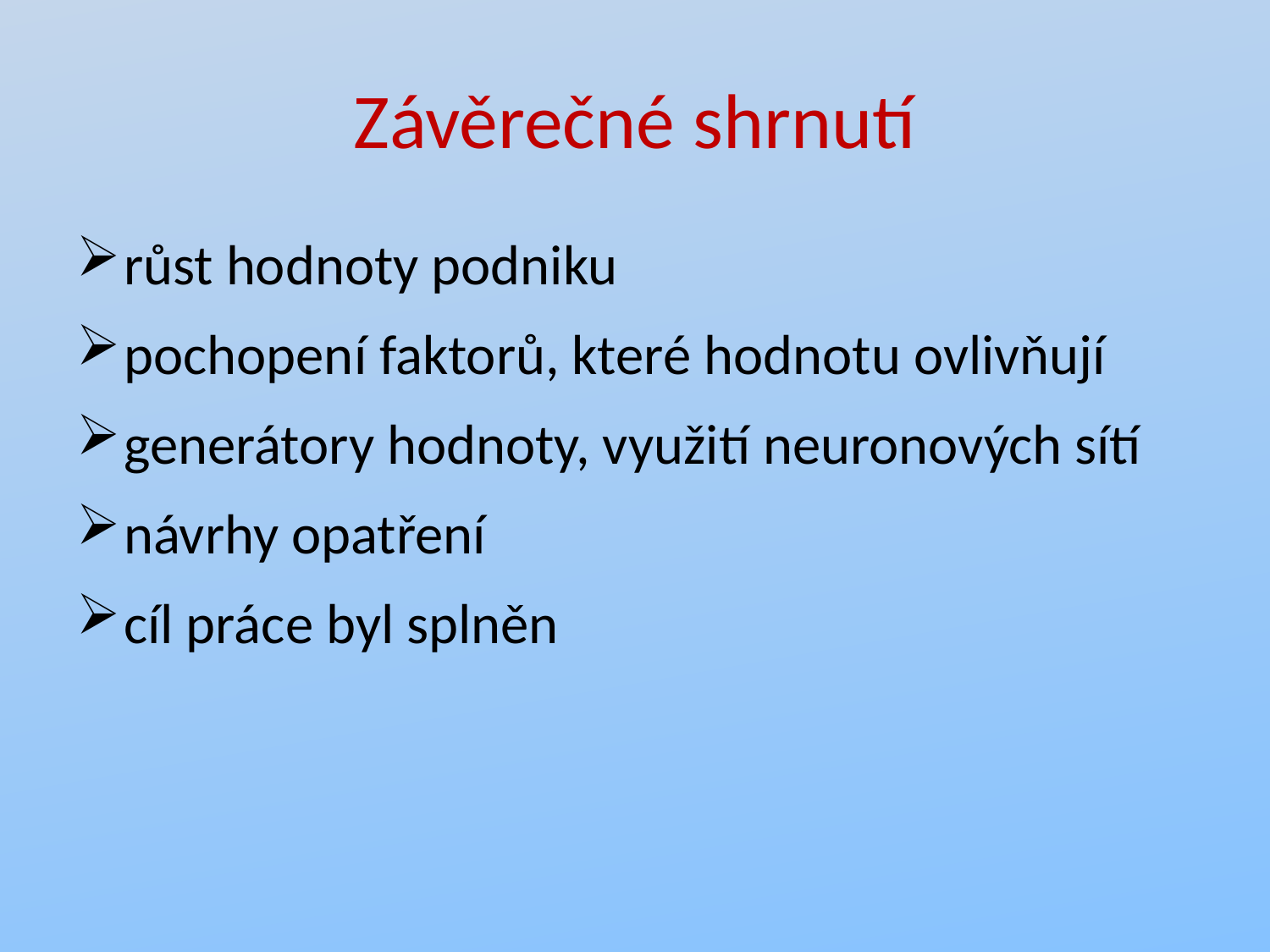

# Závěrečné shrnutí
růst hodnoty podniku
pochopení faktorů, které hodnotu ovlivňují
generátory hodnoty, využití neuronových sítí
návrhy opatření
cíl práce byl splněn